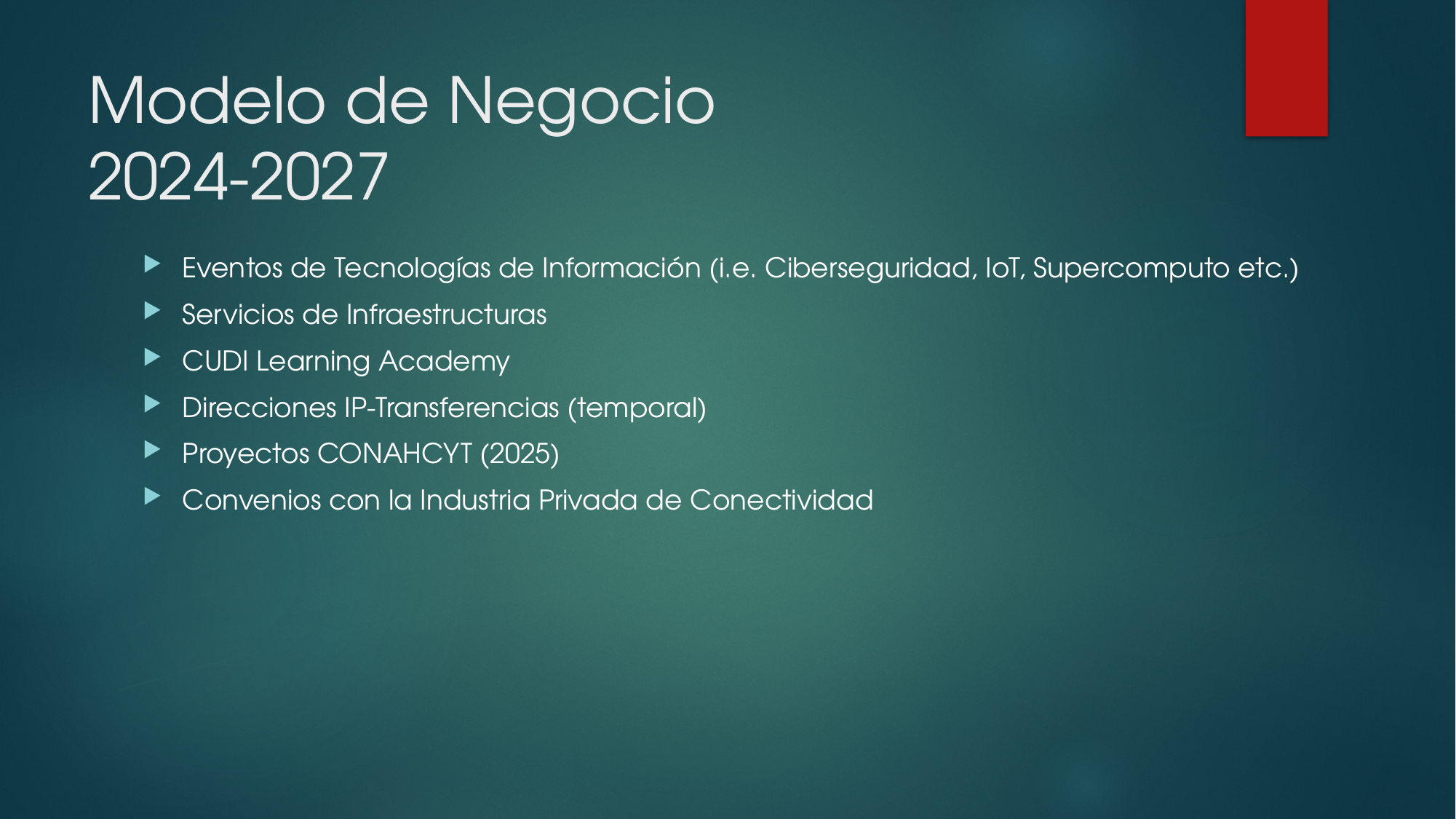

# Modelo de Negocio 2024-2027
Eventos de Tecnologías de Información (i.e. Ciberseguridad, IoT, Supercomputo etc.)
Servicios de Infraestructuras
CUDI Learning Academy
Direcciones IP-Transferencias (temporal)
Proyectos CONAHCYT (2025)
Convenios con la Industria Privada de Conectividad